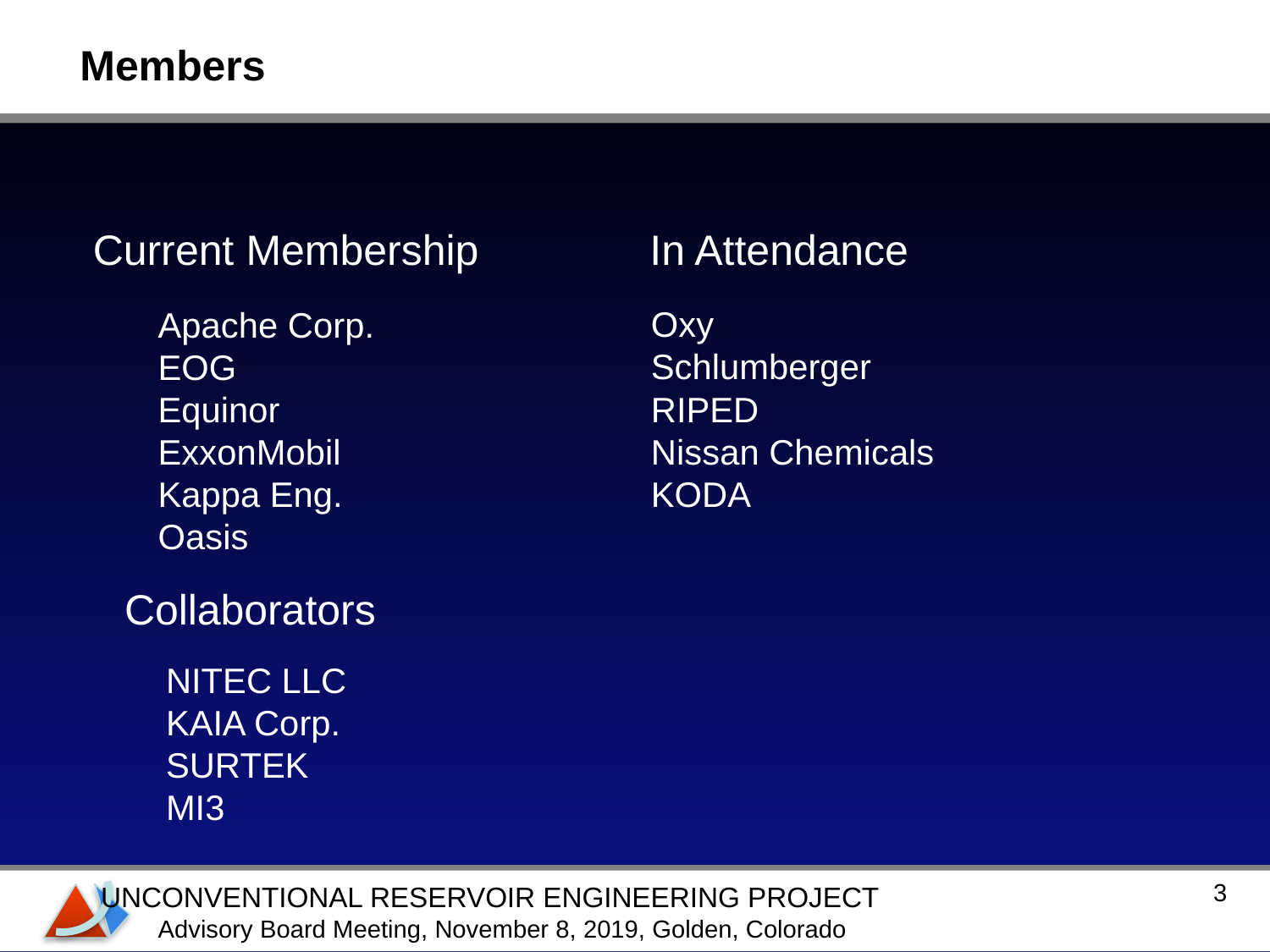

Members

Current Membership
In Attendance
Apache Corp.
EOG
Equinor
ExxonMobil
Kappa Eng.
Oasis

Oxy
Schlumberger
RIPED
Nissan Chemicals
KODA

Collaborators
NITEC LLC
KAIA Corp.
SURTEK
MI3

3

UNCONVENTIONAL RESERVOIR ENGINEERING PROJECT
Advisory Board Meeting, November 8, 2019, Golden, Colorado